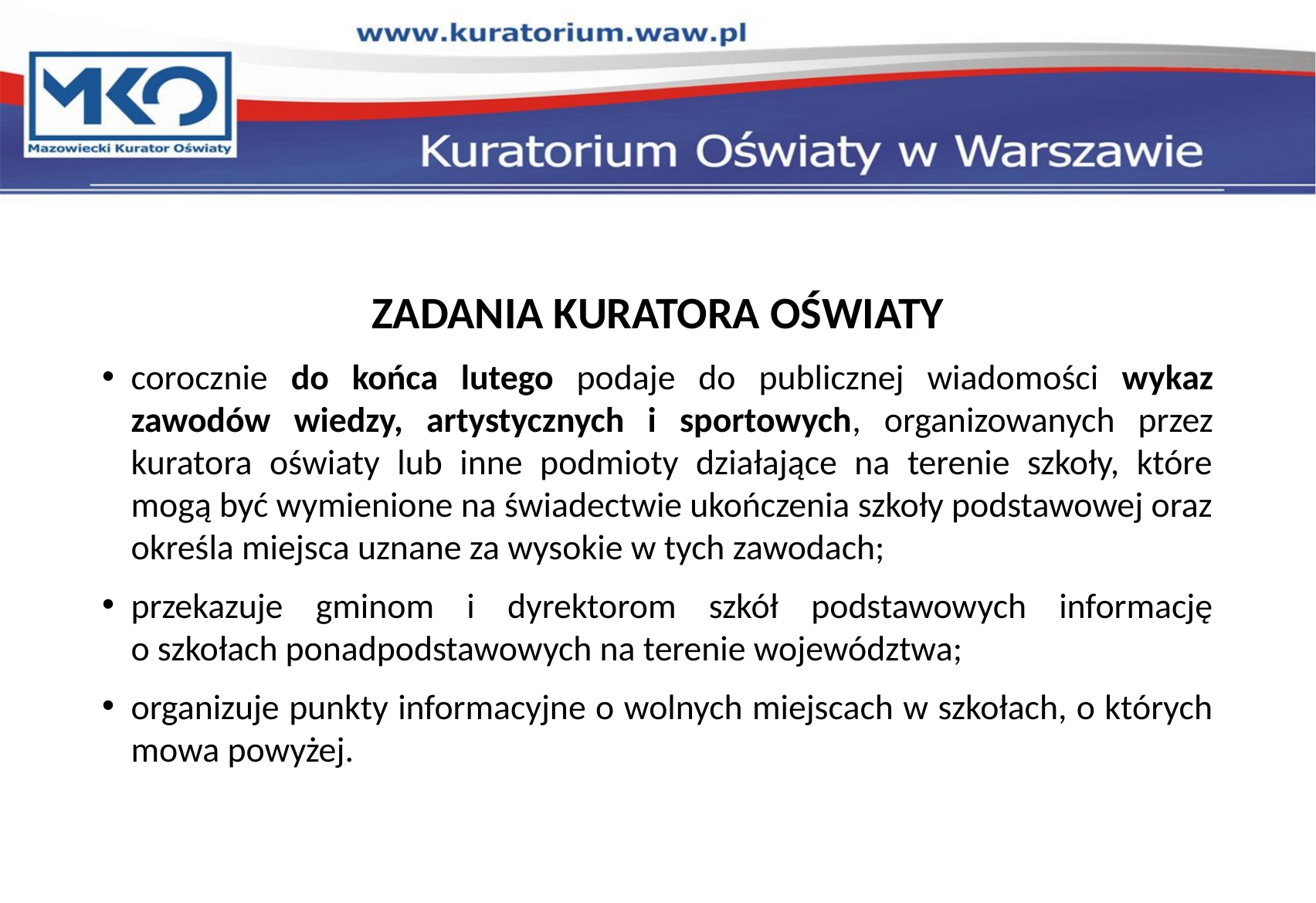

ZADANIA KURATORA OŚWIATY
corocznie do końca lutego podaje do publicznej wiadomości wykaz zawodów wiedzy, artystycznych i sportowych, organizowanych przez kuratora oświaty lub inne podmioty działające na terenie szkoły, które mogą być wymienione na świadectwie ukończenia szkoły podstawowej oraz określa miejsca uznane za wysokie w tych zawodach;
przekazuje gminom i dyrektorom szkół podstawowych informację
o szkołach ponadpodstawowych na terenie województwa;
organizuje punkty informacyjne o wolnych miejscach w szkołach, o których mowa powyżej.
2